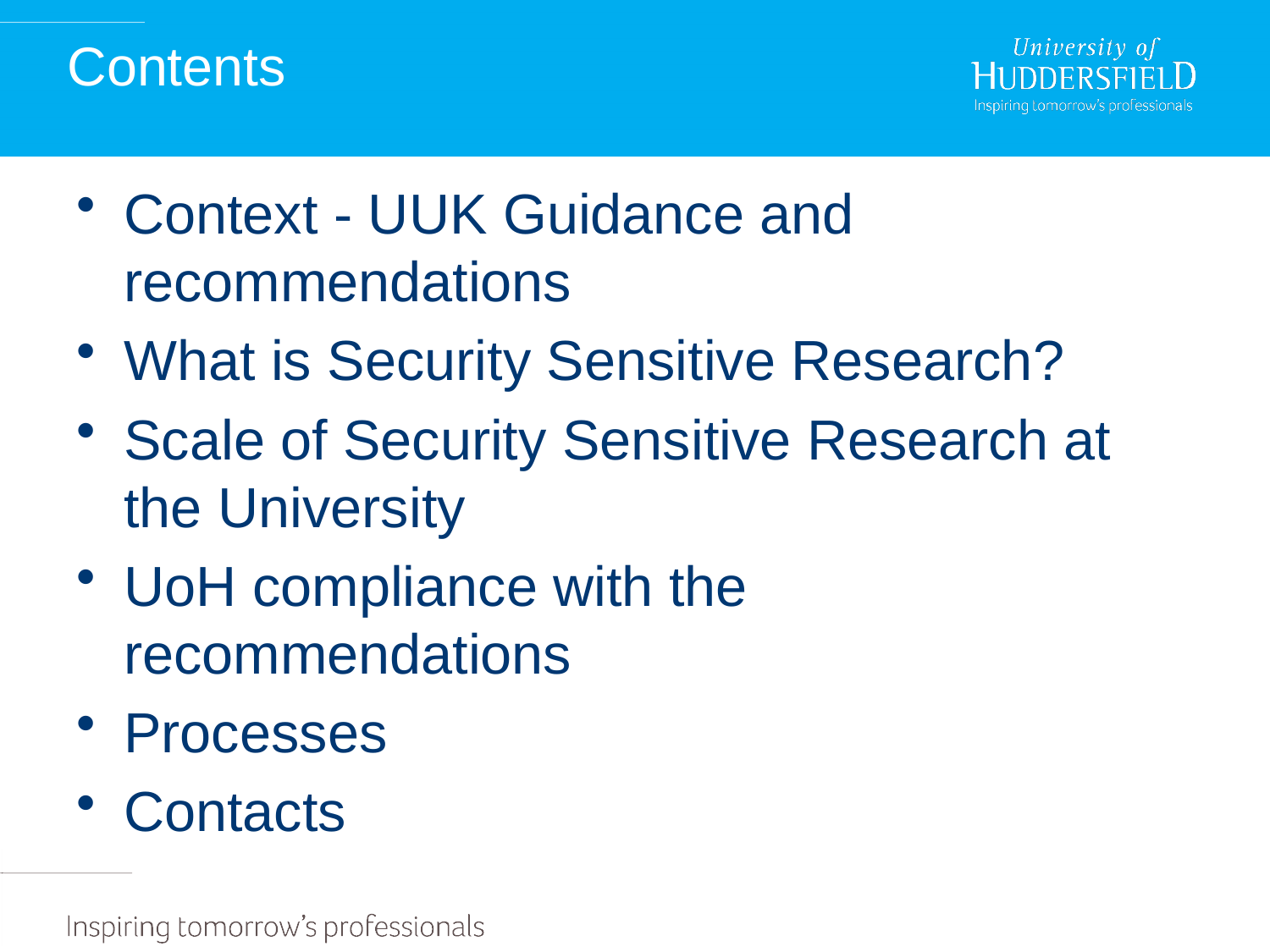

# Contents
Context - UUK Guidance and recommendations
What is Security Sensitive Research?
Scale of Security Sensitive Research at the University
UoH compliance with the recommendations
Processes
Contacts